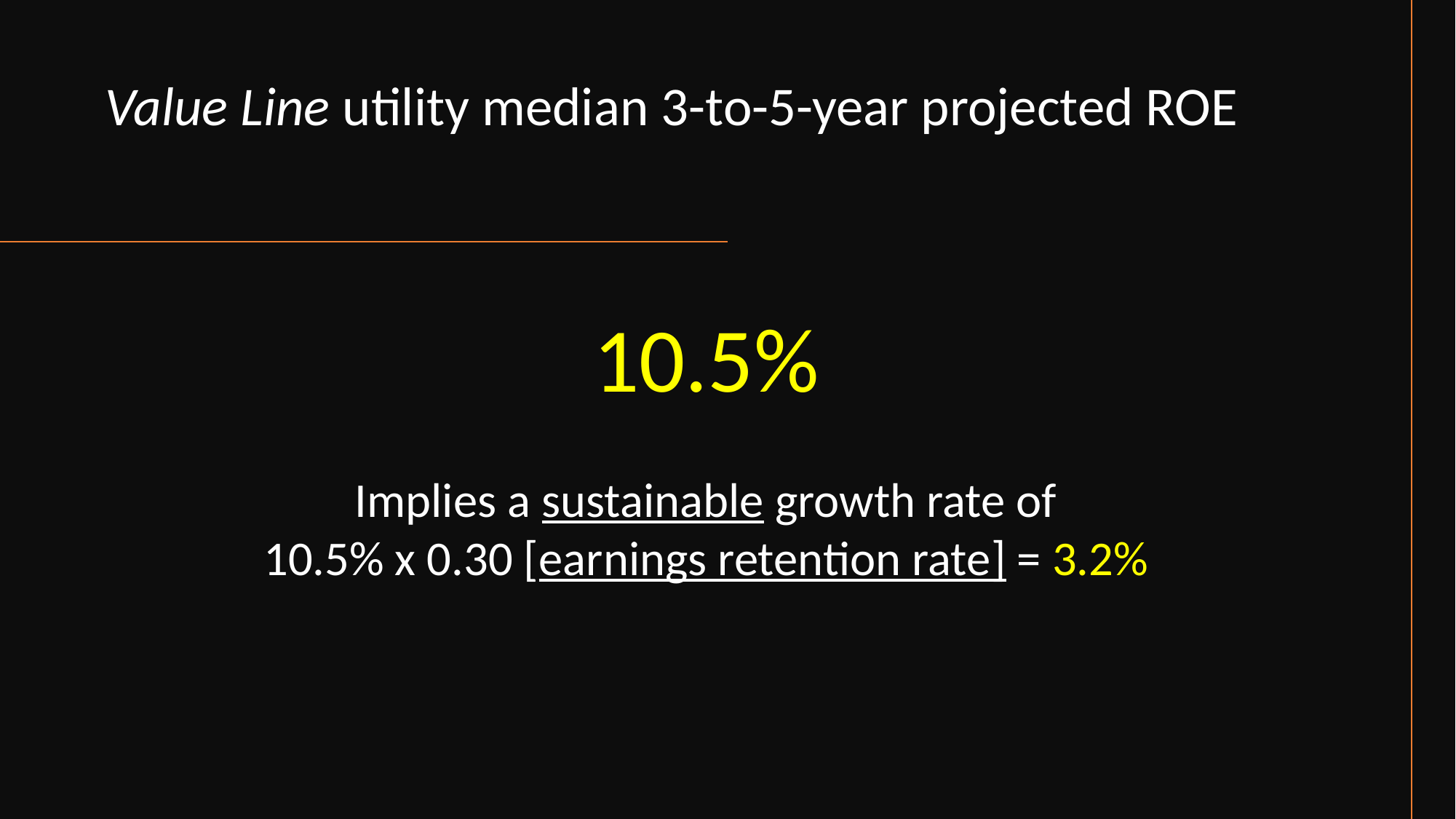

Value Line utility median 3-to-5-year projected ROE

10.5%

Implies a sustainable growth rate of
10.5% x 0.30 [earnings retention rate] = 3.2%